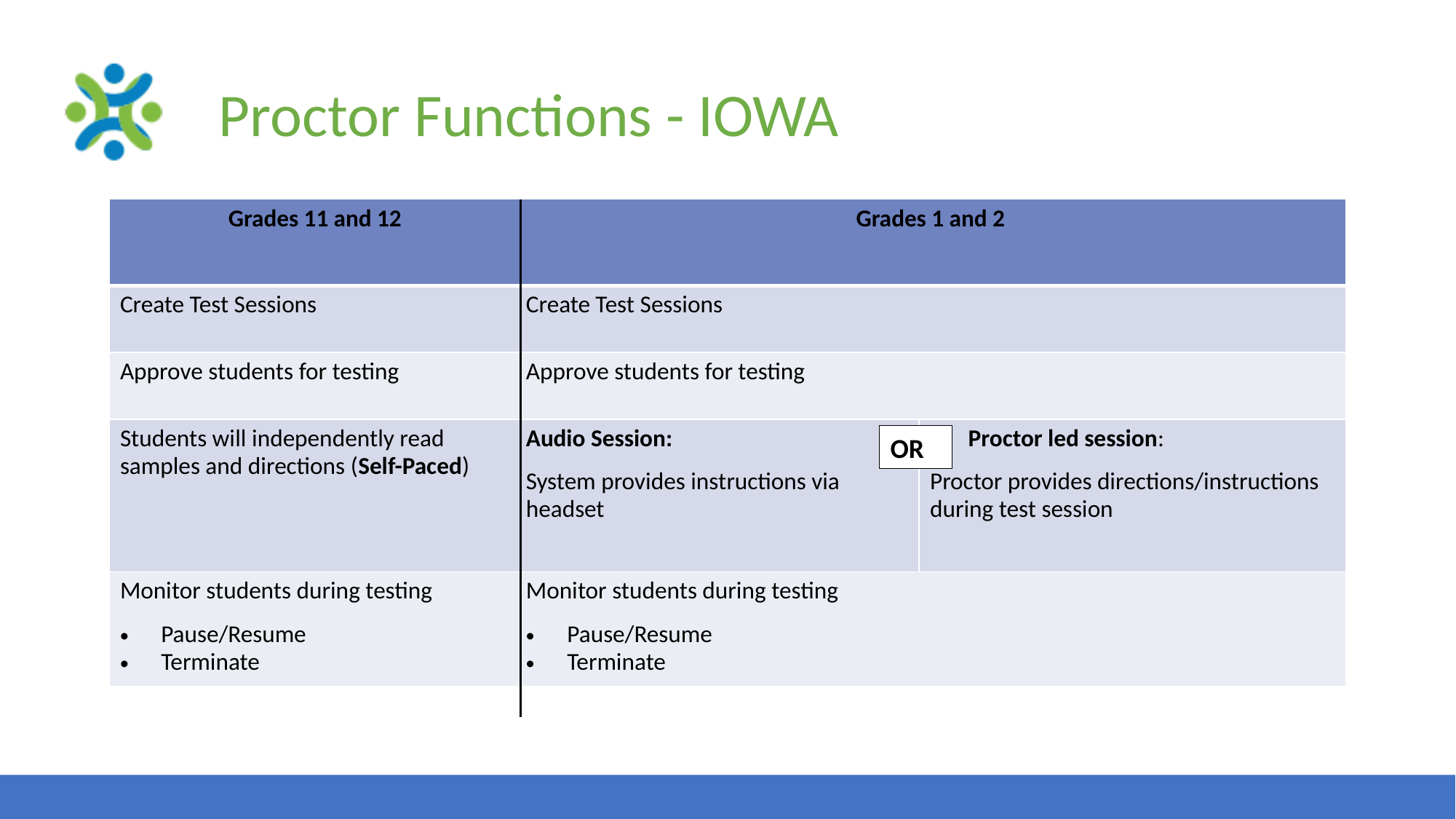

# Proctor Functions - IOWA
| Grades 11 and 12 |
| --- |
| Create Test Sessions |
| Approve students for testing |
| Students will independently read samples and directions (Self-Paced) |
| Monitor students during testing Pause/Resume Terminate |
| Grades 1 and 2 |  |
| --- | --- |
| Create Test Sessions |  |
| Approve students for testing |  |
| Audio Session: System provides instructions via headset | Proctor led session: Proctor provides directions/instructions during test session |
| Monitor students during testing Pause/Resume Terminate |  |

OR